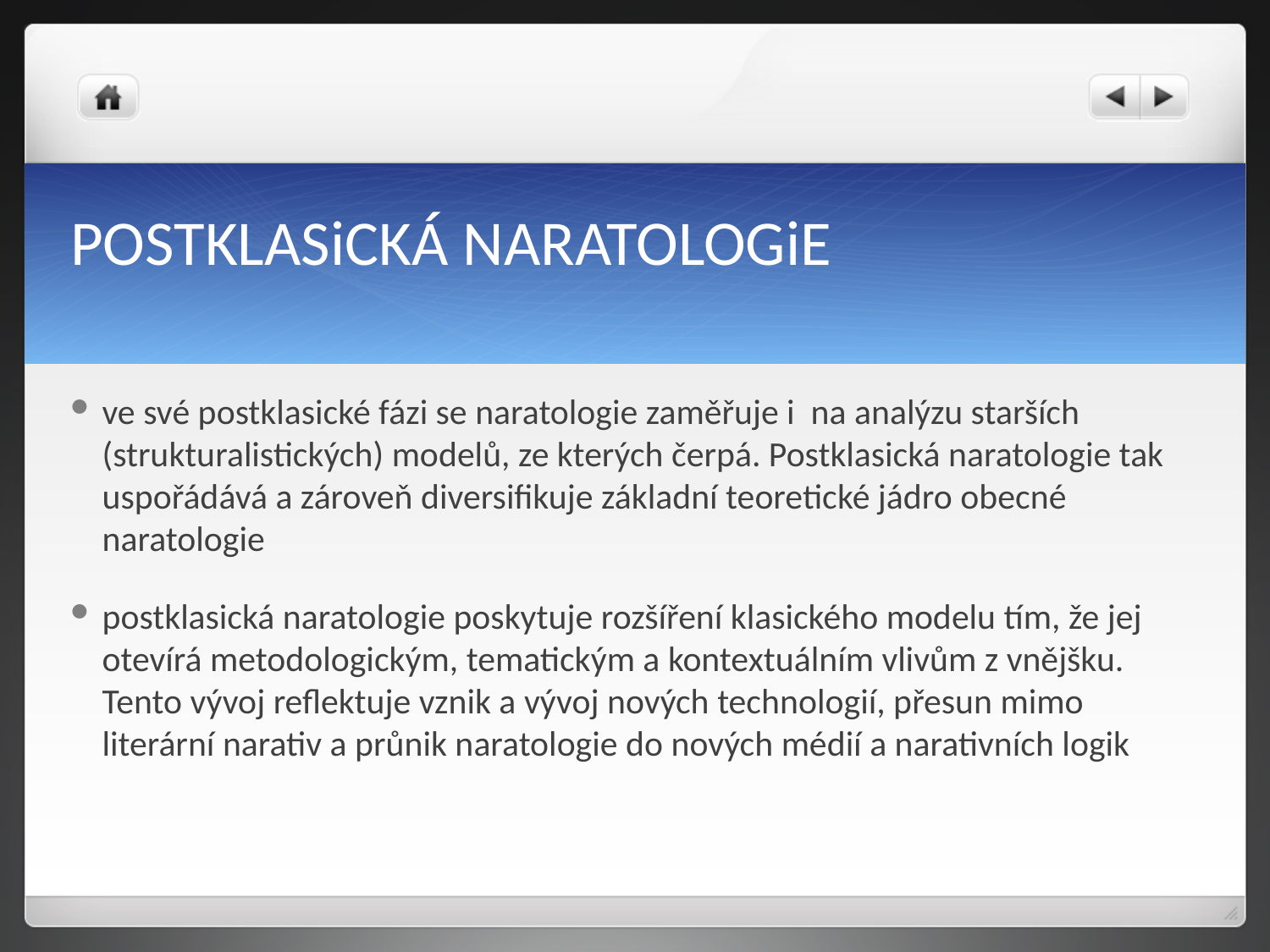

# POSTKLASiCKÁ NARATOLOGiE
ve své postklasické fázi se naratologie zaměřuje i  na analýzu starších (strukturalistických) modelů, ze kterých čerpá. Postklasická naratologie tak uspořádává a zároveň diversifikuje základní teoretické jádro obecné naratologie
postklasická naratologie poskytuje rozšíření klasického modelu tím, že jej otevírá metodologickým, tematickým a kontextuálním vlivům z vnějšku. Tento vývoj reflektuje vznik a vývoj nových technologií, přesun mimo literární narativ a průnik naratologie do nových médií a narativních logik